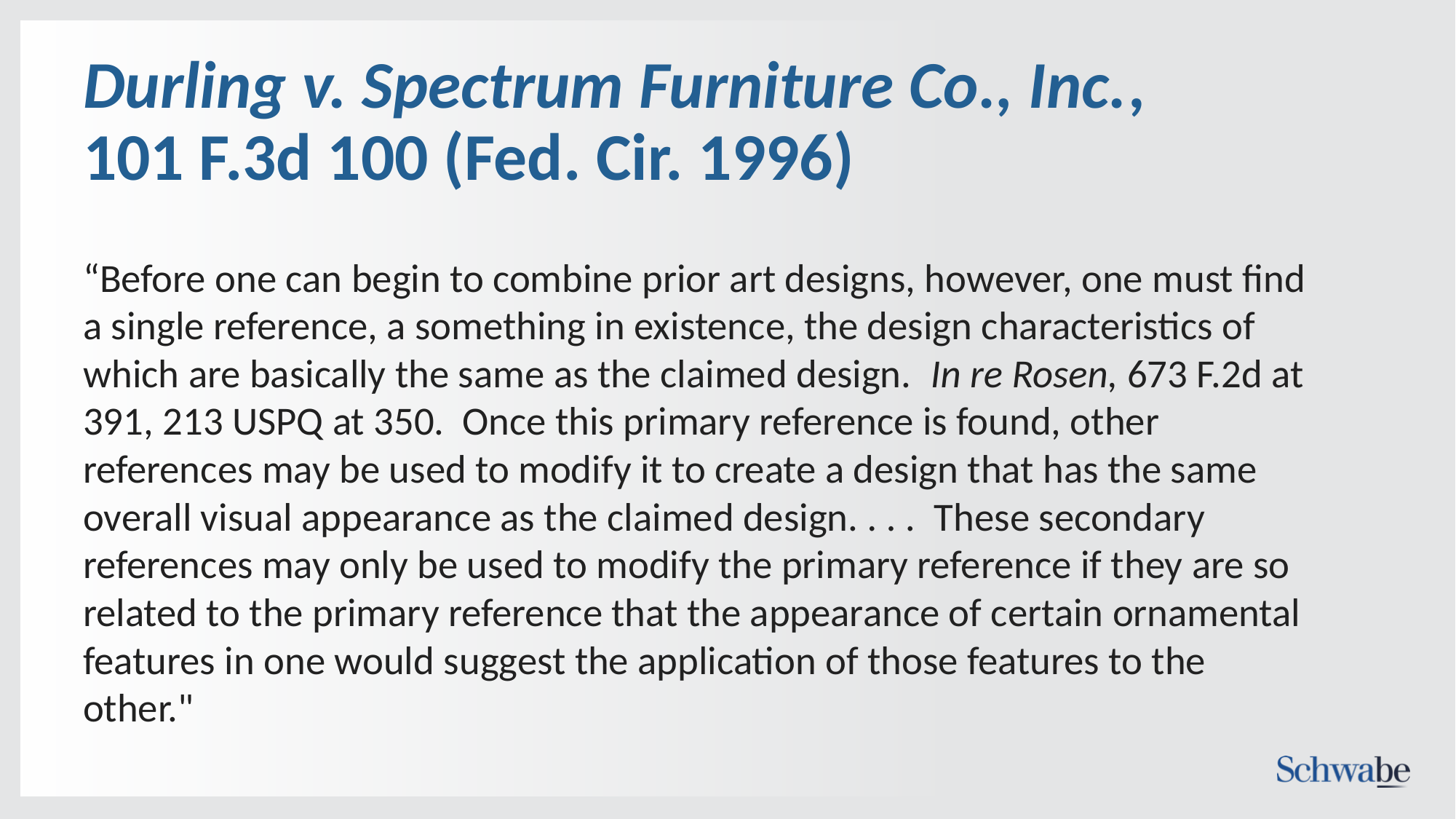

# Durling v. Spectrum Furniture Co., Inc., 101 F.3d 100 (Fed. Cir. 1996)
“Before one can begin to combine prior art designs, however, one must find a single reference, a something in existence, the design characteristics of which are basically the same as the claimed design.  In re Rosen, 673 F.2d at 391, 213 USPQ at 350.  Once this primary reference is found, other references may be used to modify it to create a design that has the same overall visual appearance as the claimed design. . . .  These secondary references may only be used to modify the primary reference if they are so related to the primary reference that the appearance of certain ornamental features in one would suggest the application of those features to the other."